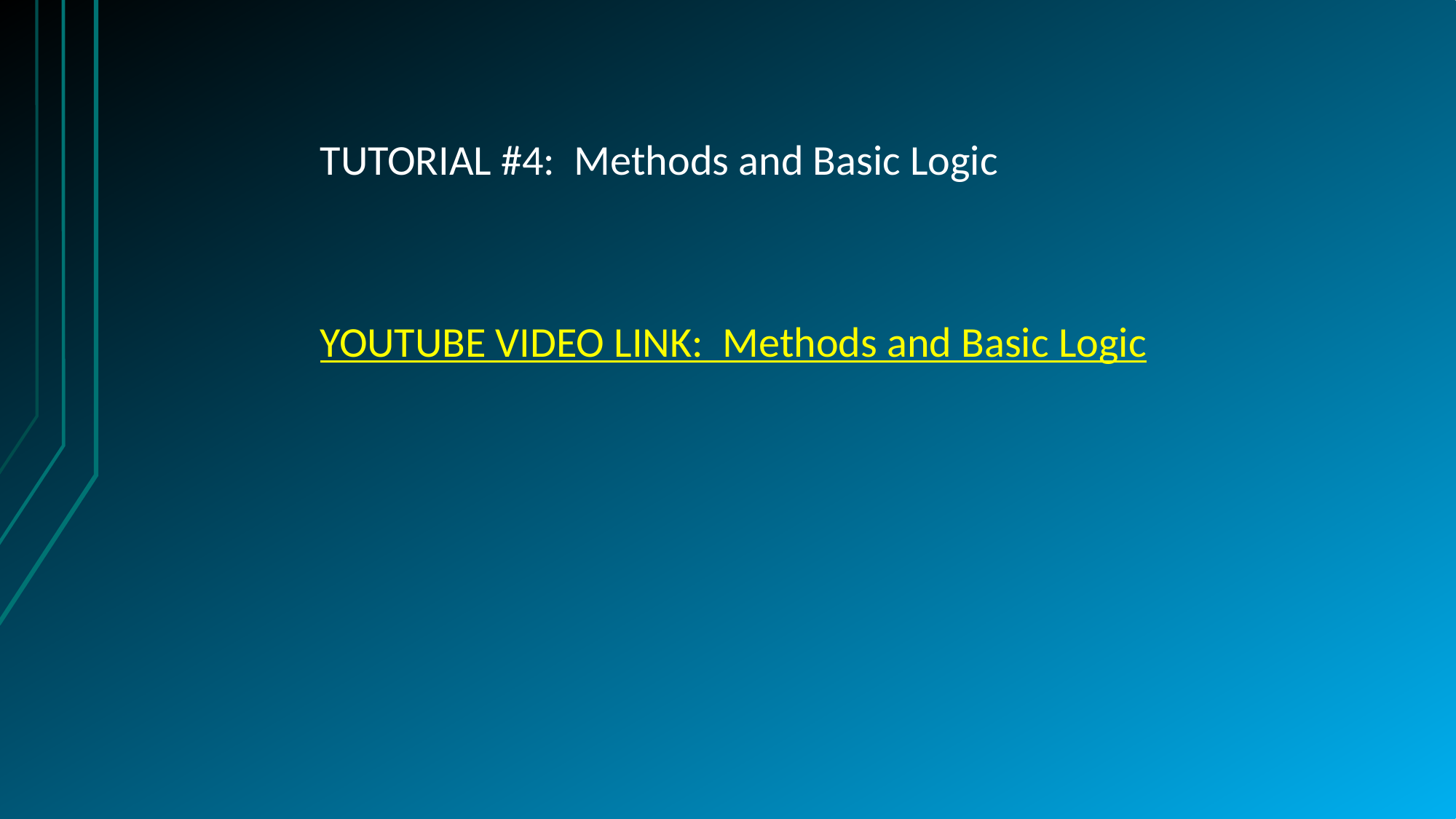

TUTORIAL #4:  Methods and Basic Logic
YOUTUBE VIDEO LINK:  Methods and Basic Logic